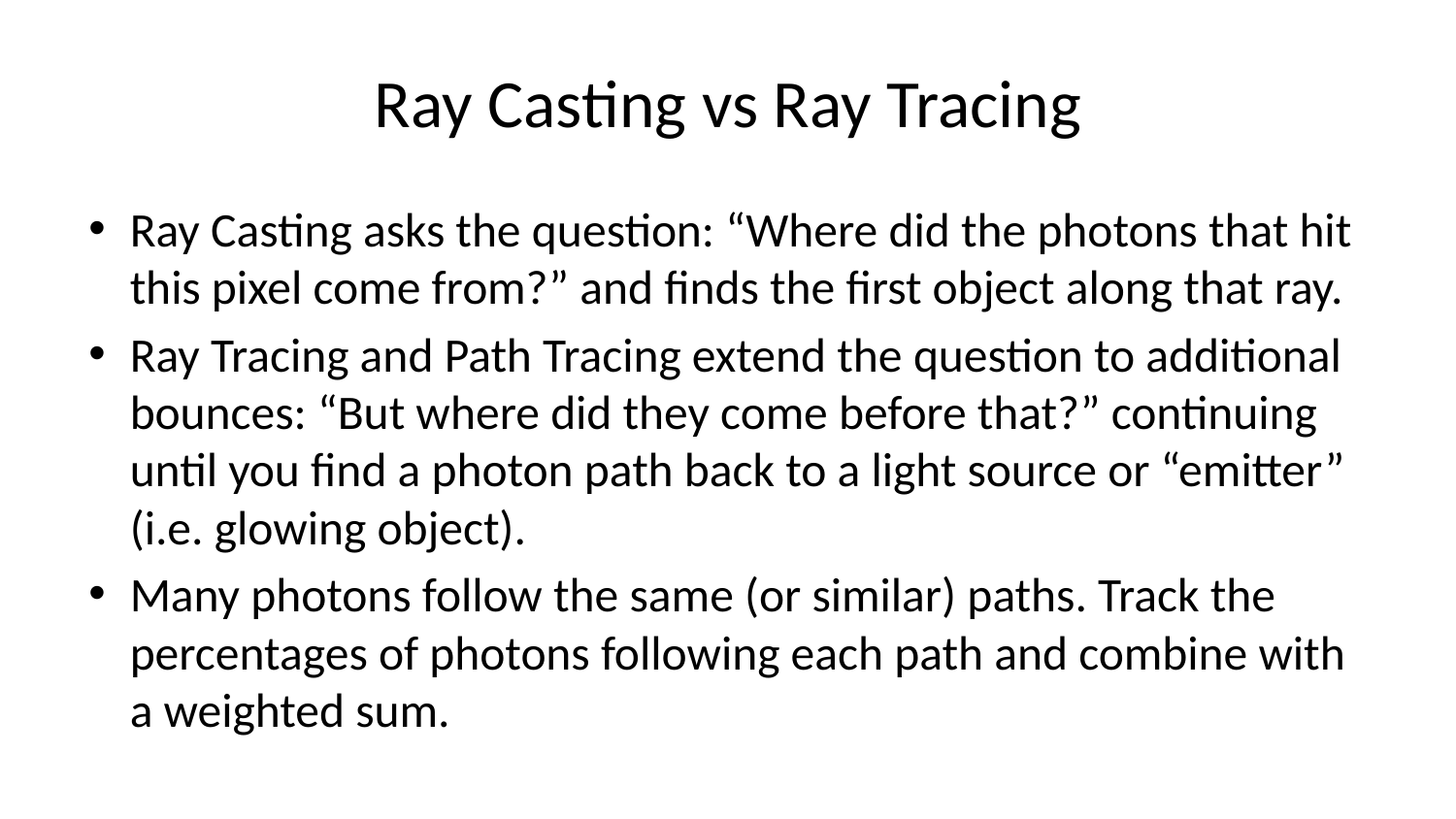

# Ray Casting vs Ray Tracing
Ray Casting asks the question: “Where did the photons that hit this pixel come from?” and finds the first object along that ray.
Ray Tracing and Path Tracing extend the question to additional bounces: “But where did they come before that?” continuing until you find a photon path back to a light source or “emitter” (i.e. glowing object).
Many photons follow the same (or similar) paths. Track the percentages of photons following each path and combine with a weighted sum.